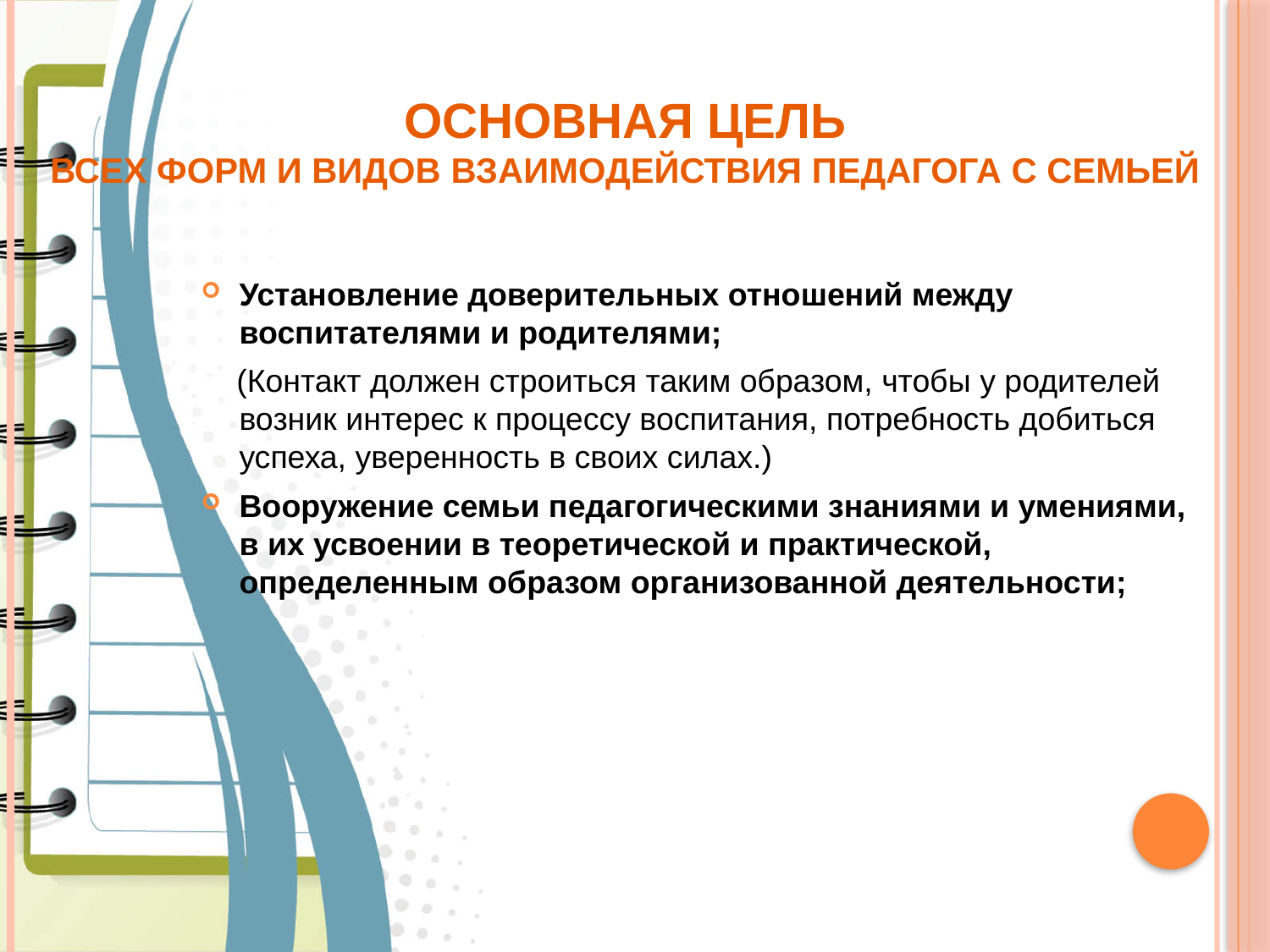

# Основная цель всех форм и видов взаимодействия педагога с семьей
Установление доверительных отношений между воспитателями и родителями;
    (Контакт должен строиться таким образом, чтобы у родителей возник интерес к процессу воспитания, потребность добиться успеха, уверенность в своих силах.)
Вооружение семьи педагогическими знаниями и умениями, в их усвоении в теоретической и практической, определенным образом организованной деятельности;